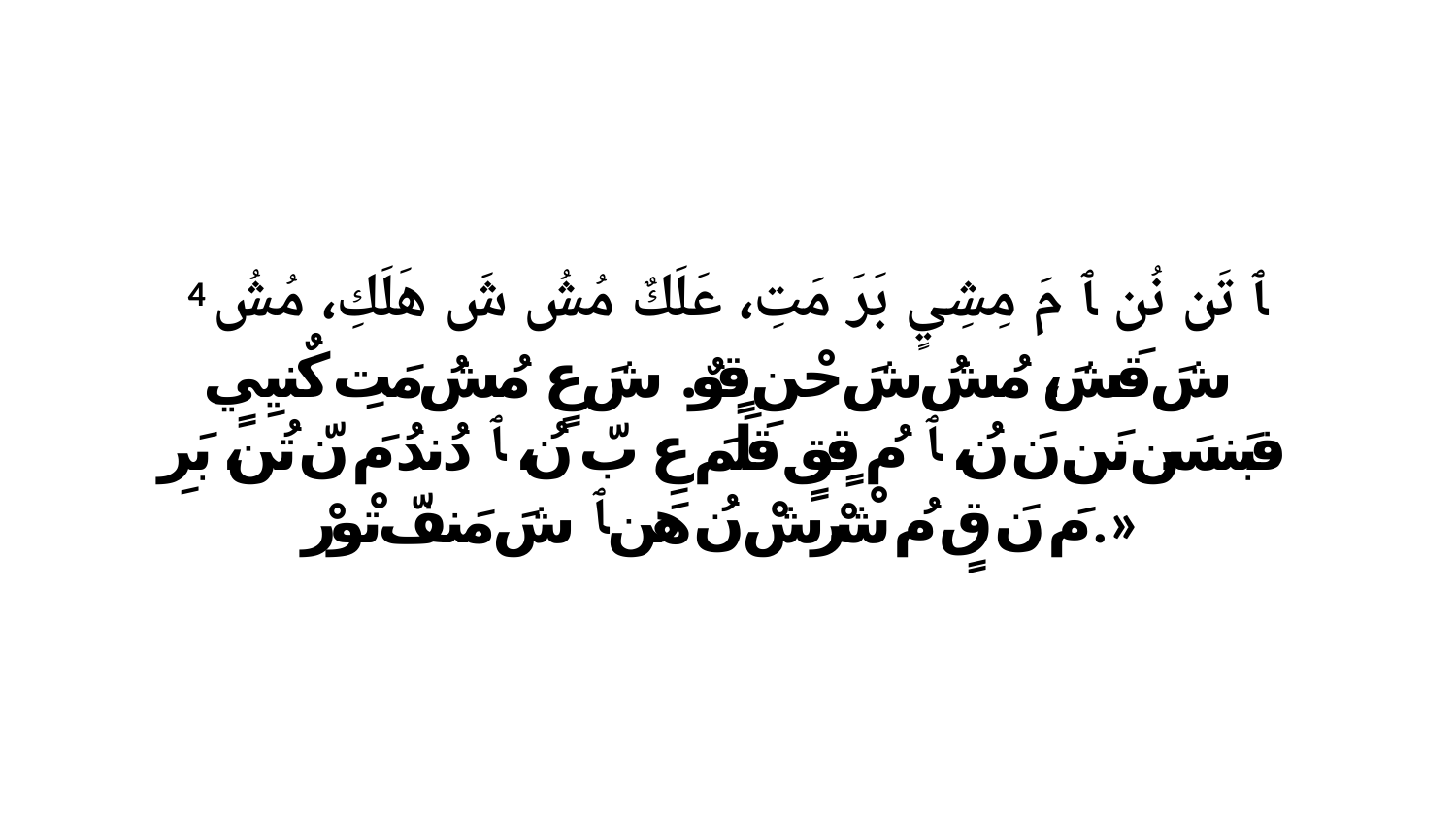

4 ﭑ تَن نُن ﭑ مَ مِشِيٍ بَرَ مَتِ، عَلَكٌ مُشُ شَ هَلَكِ، مُشُ شَ قَشَ، مُشُ شَ حْن قٍوٌ. شَ عٍ مُشُ مَتِ كٌنيِيٍ فبَنسَن نَن نَ نُ، ﭑ مُ قٍقٍ قَلَمَ عِ بّ نُ، ﭑ دُندُ مَ نّ تُن، بَرِ مَ نَ قٍ مُ شْرْشْ نُ هَن ﭑ شَ مَنفّ تْورْ.»